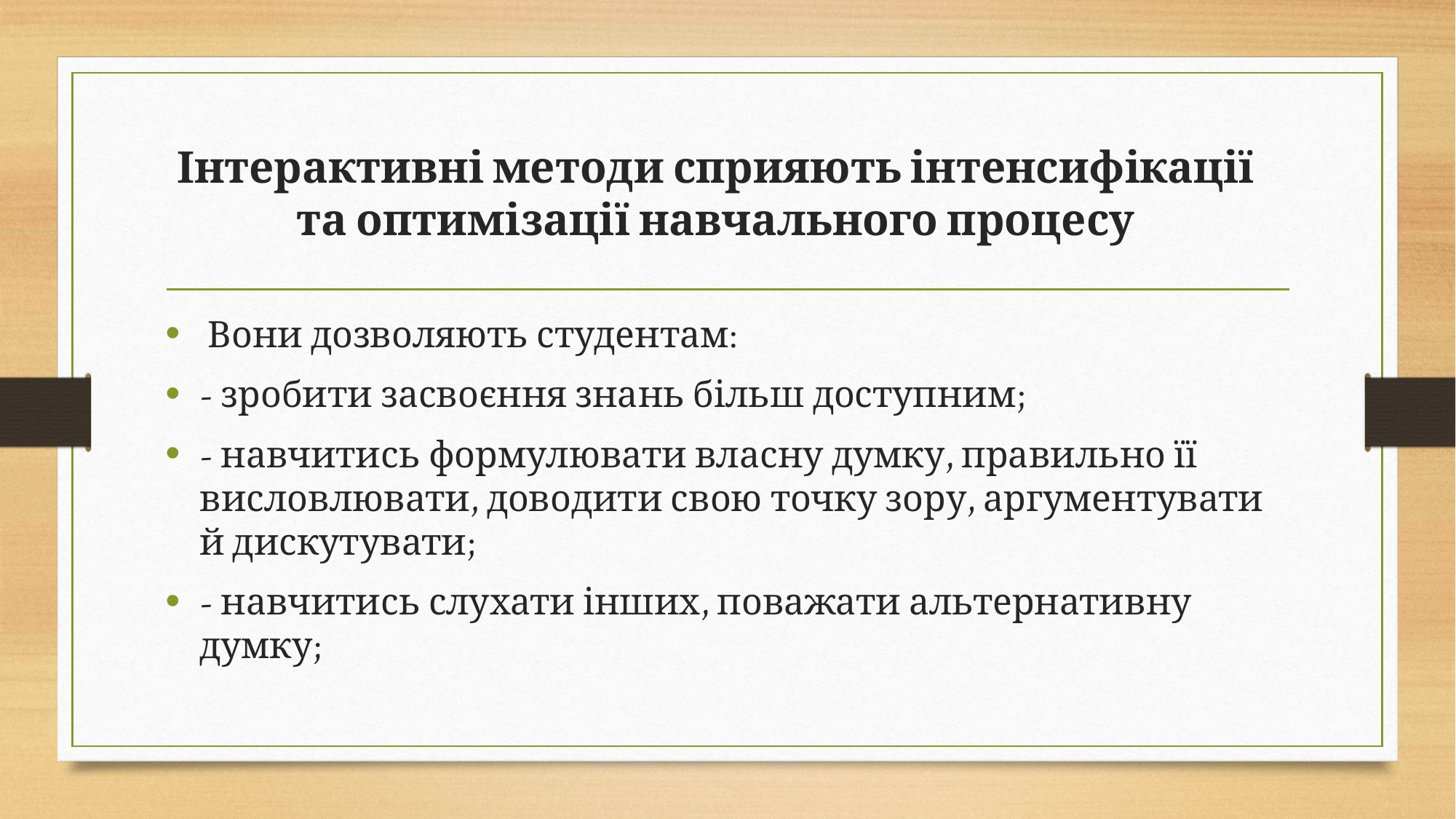

# Інтерактивні методи сприяють інтенсифікації та оптимізації навчального процесу
 Вони дозволяють студентам:
- зробити засвоєння знань більш доступним;
- навчитись формулювати власну думку, правильно її висловлювати, доводити свою точку зору, аргументувати й дискутувати;
- навчитись слухати інших, поважати альтернативну думку;